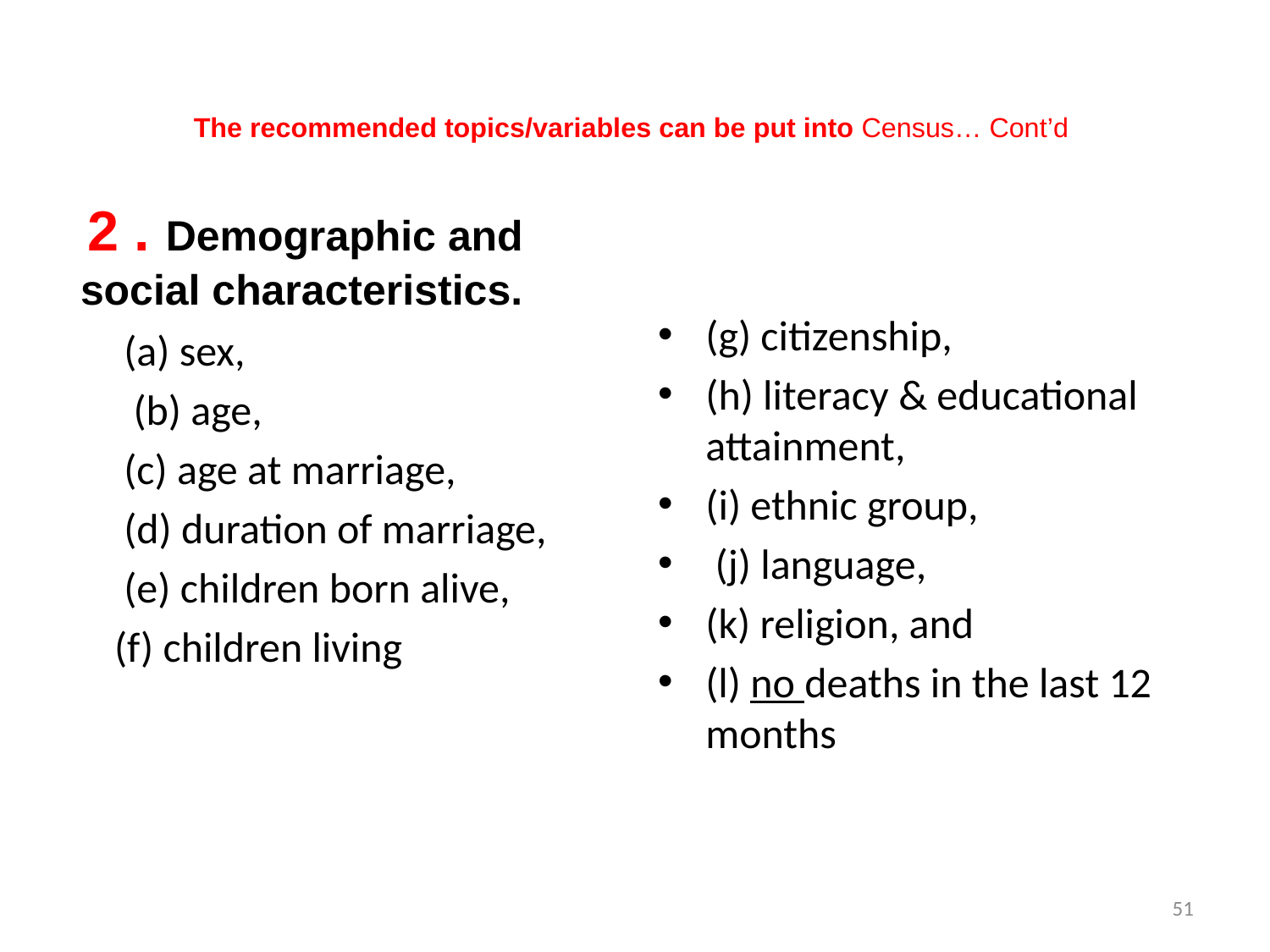

# The recommended topics/variables can be put into Census… Cont’d
2 . Demographic and social characteristics.

(g) citizenship,
(h) literacy & educational attainment,
(i) ethnic group,
 (j) language,
(k) religion, and
(l) no deaths in the last 12 months

     (a) sex,
      (b) age,
     (c) age at marriage,
     (d) duration of marriage,
     (e) children born alive,
    (f) children living
51